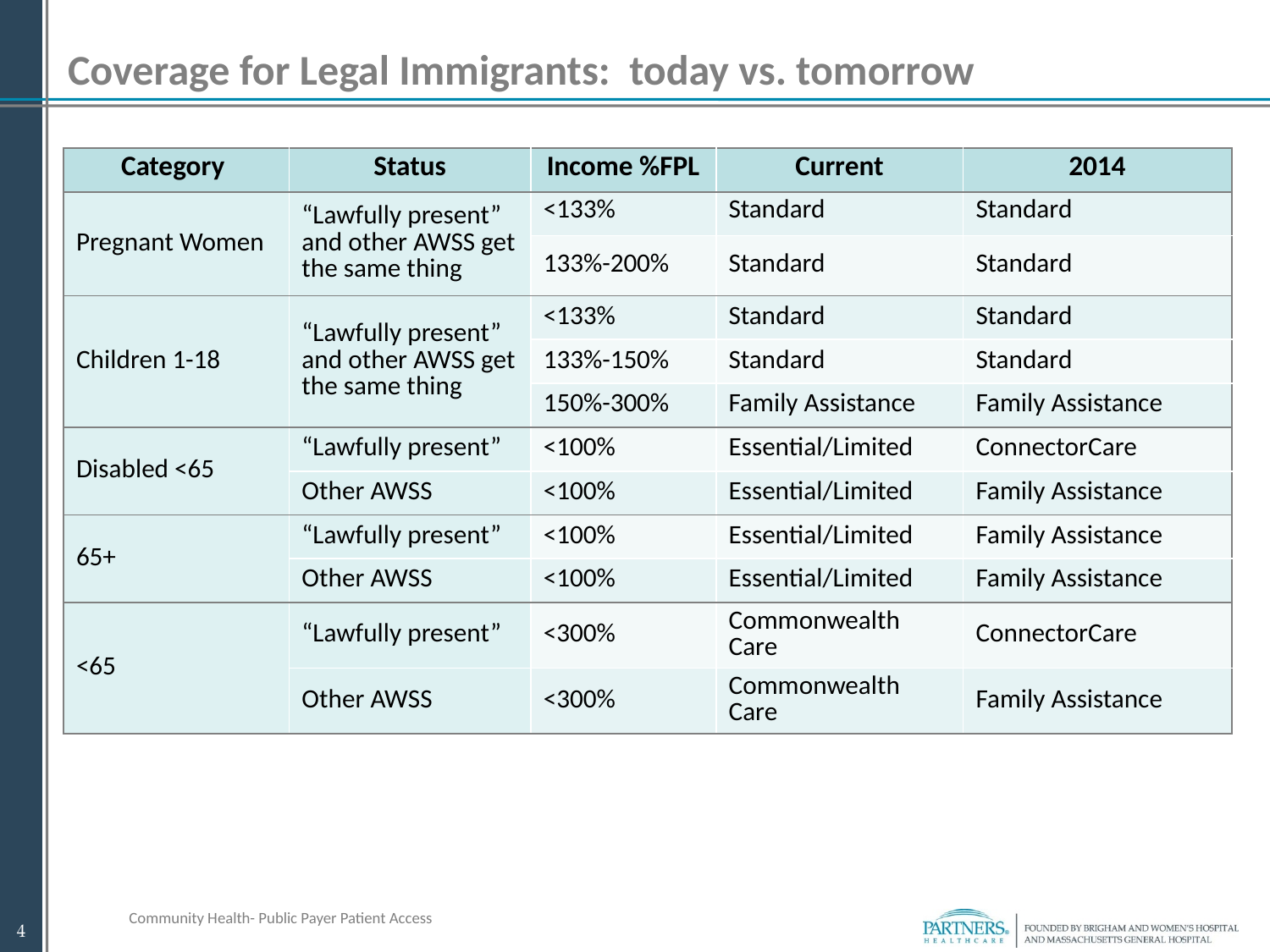

# Coverage for Legal Immigrants:  today vs. tomorrow
| Category | Status | Income %FPL | Current | 2014 |
| --- | --- | --- | --- | --- |
| Pregnant Women | “Lawfully present” and other AWSS get the same thing | <133% | Standard | Standard |
|  |  | 133%-200% | Standard | Standard |
| Children 1-18 | “Lawfully present” and other AWSS get the same thing | <133% | Standard | Standard |
|  |  | 133%-150% | Standard | Standard |
|  |  | 150%-300% | Family Assistance | Family Assistance |
| Disabled <65 | “Lawfully present” | <100% | Essential/Limited | ConnectorCare |
|  | Other AWSS | <100% | Essential/Limited | Family Assistance |
| 65+ | “Lawfully present” | <100% | Essential/Limited | Family Assistance |
|  | Other AWSS | <100% | Essential/Limited | Family Assistance |
| <65 | “Lawfully present” | <300% | Commonwealth Care | ConnectorCare |
|  | Other AWSS | <300% | Commonwealth Care | Family Assistance |
Community Health- Public Payer Patient Access
4